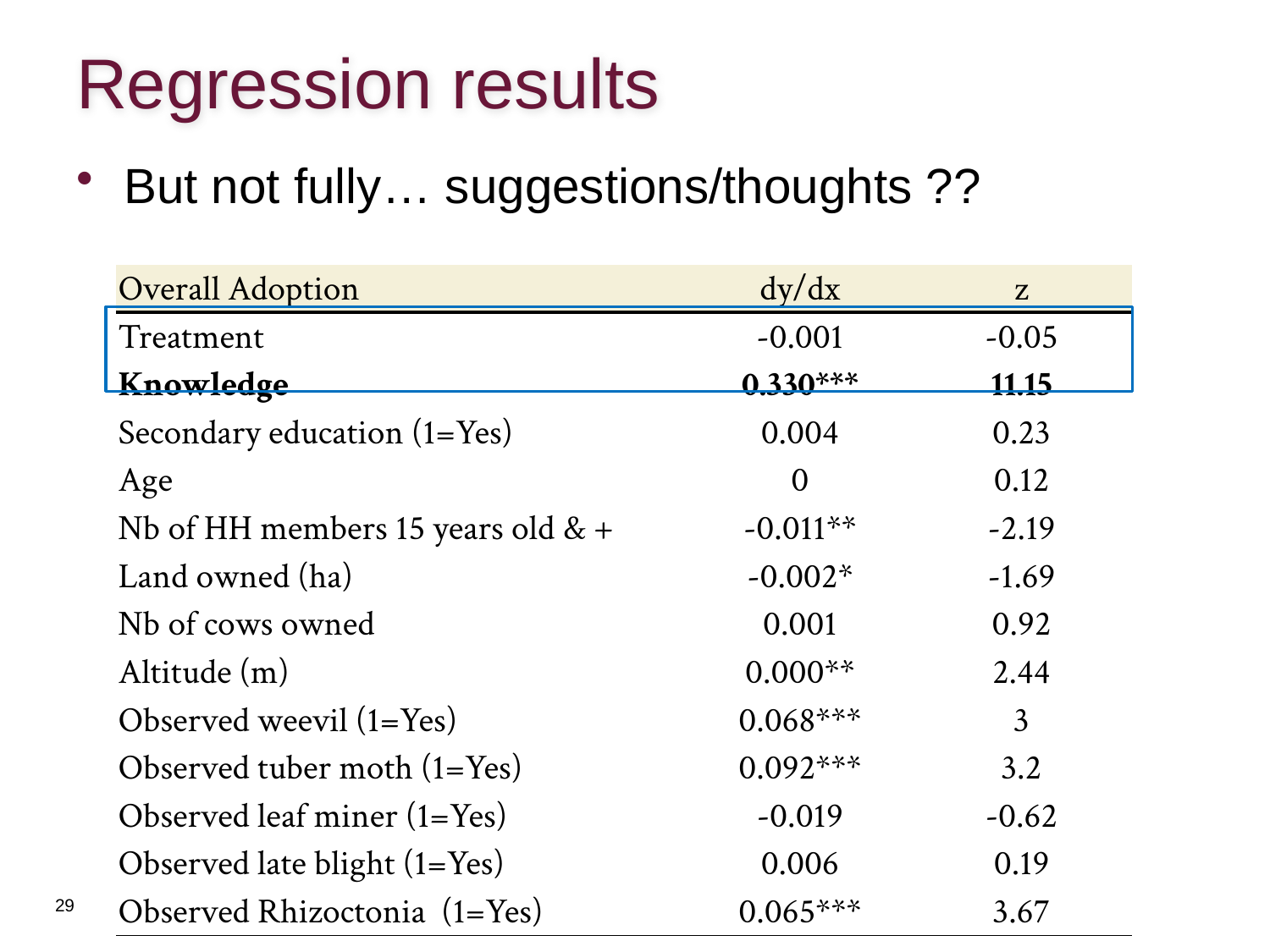

# Regression results
But not fully… suggestions/thoughts ??
| Overall Adoption | dy/dx | z |
| --- | --- | --- |
| Treatment | -0.001 | -0.05 |
| Knowledge | 0.330\*\*\* | 11.15 |
| Secondary education (1=Yes) | 0.004 | 0.23 |
| Age | 0 | 0.12 |
| Nb of HH members 15 years old & + | -0.011\*\* | -2.19 |
| Land owned (ha) | -0.002\* | -1.69 |
| Nb of cows owned | 0.001 | 0.92 |
| Altitude (m) | 0.000\*\* | 2.44 |
| Observed weevil (1=Yes) | 0.068\*\*\* | 3 |
| Observed tuber moth (1=Yes) | 0.092\*\*\* | 3.2 |
| Observed leaf miner (1=Yes) | -0.019 | -0.62 |
| Observed late blight (1=Yes) | 0.006 | 0.19 |
| Observed Rhizoctonia (1=Yes) | 0.065\*\*\* | 3.67 |

29